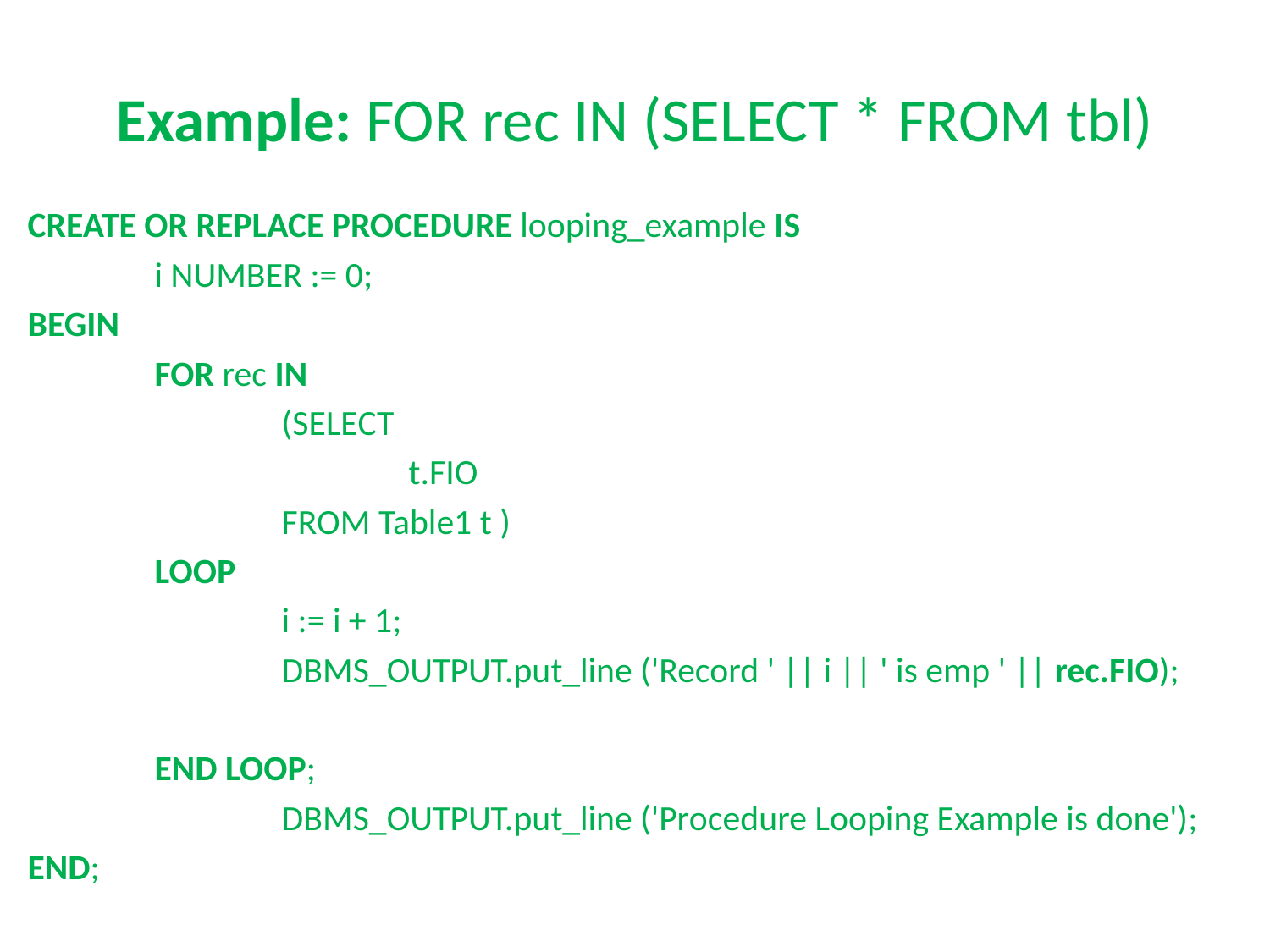

# Example: FOR rec IN (SELECT * FROM tbl)
CREATE OR REPLACE PROCEDURE looping_example IS
	i NUMBER := 0;
BEGIN
	FOR rec IN
		(SELECT
 			t.FIO
		FROM Table1 t )
	LOOP
		i := i + 1;
		DBMS_OUTPUT.put_line ('Record ' || i || ' is emp ' || rec.FIO);

	END LOOP;
		DBMS_OUTPUT.put_line ('Procedure Looping Example is done');
END;